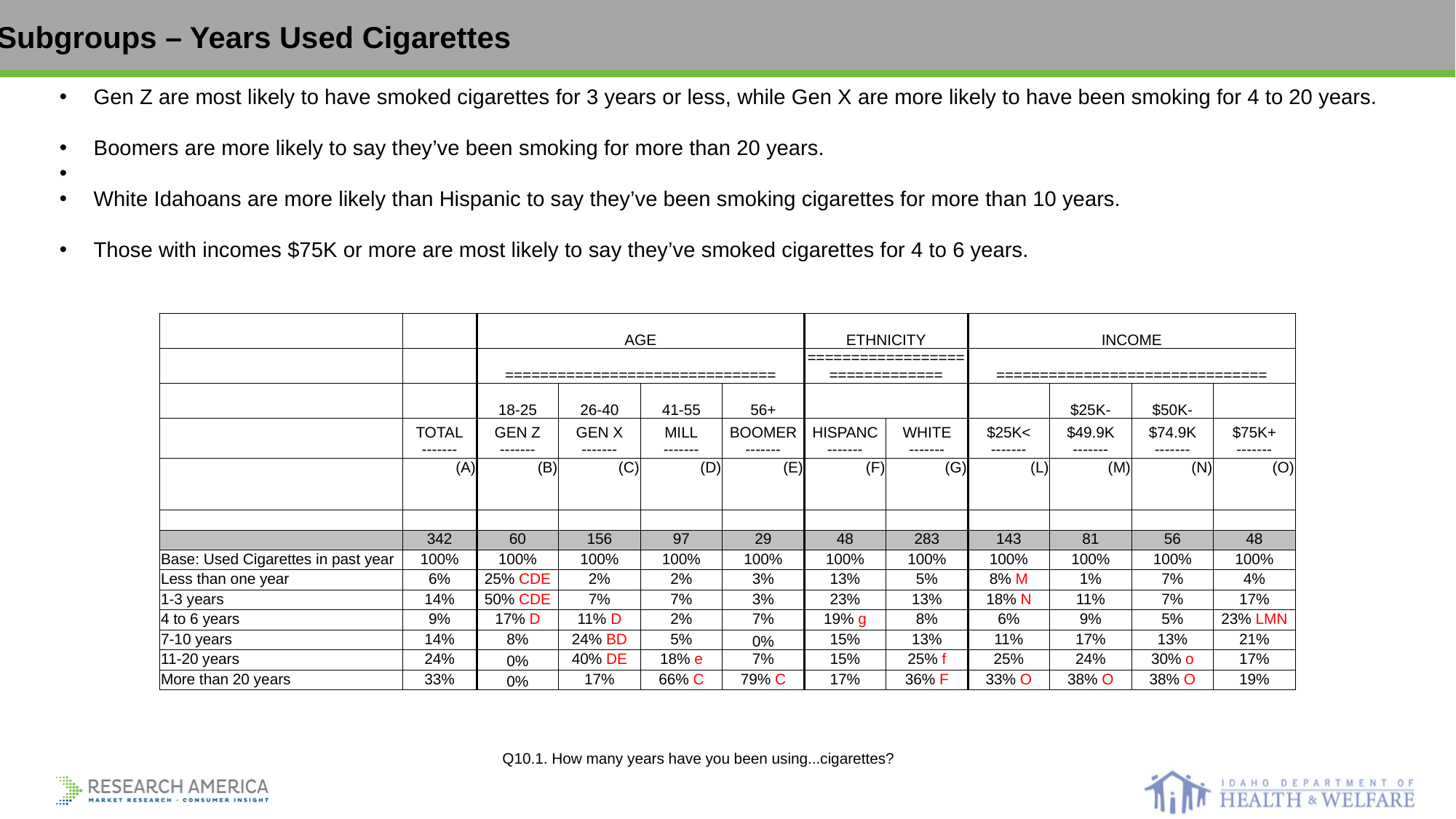

Subgroups – Years Used Cigarettes
Gen Z are most likely to have smoked cigarettes for 3 years or less, while Gen X are more likely to have been smoking for 4 to 20 years.

Boomers are more likely to say they’ve been smoking for more than 20 years.

White Idahoans are more likely than Hispanic to say they’ve been smoking cigarettes for more than 10 years.

Those with incomes $75K or more are most likely to say they’ve smoked cigarettes for 4 to 6 years.
|  |  | AGE |  |  |  | ETHNICITY |  | INCOME |  |  |  |
| --- | --- | --- | --- | --- | --- | --- | --- | --- | --- | --- | --- |
|  |  | =============================== |  |  |  | =============================== |  | =============================== |  |  |  |
|  |  | 18-25 | 26-40 | 41-55 | 56+ |  |  |  | $25K- | $50K- |  |
|  | TOTAL ------- | GEN Z ------- | GEN X ------- | MILL ------- | BOOMER ------- | HISPANC ------- | WHITE ------- | $25K< ------- | $49.9K ------- | $74.9K ------- | $75K+ ------- |
|  | (A) | (B) | (C) | (D) | (E) | (F) | (G) | (L) | (M) | (N) | (O) |
|  |  |  |  |  |  |  |  |  |  |  |  |
|  | 342 | 60 | 156 | 97 | 29 | 48 | 283 | 143 | 81 | 56 | 48 |
| Base: Used Cigarettes in past year | 100% | 100% | 100% | 100% | 100% | 100% | 100% | 100% | 100% | 100% | 100% |
| Less than one year | 6% | 25% CDE | 2% | 2% | 3% | 13% | 5% | 8% M | 1% | 7% | 4% |
| 1-3 years | 14% | 50% CDE | 7% | 7% | 3% | 23% | 13% | 18% N | 11% | 7% | 17% |
| 4 to 6 years | 9% | 17% D | 11% D | 2% | 7% | 19% g | 8% | 6% | 9% | 5% | 23% LMN |
| 7-10 years | 14% | 8% | 24% BD | 5% | 0% | 15% | 13% | 11% | 17% | 13% | 21% |
| 11-20 years | 24% | 0% | 40% DE | 18% e | 7% | 15% | 25% f | 25% | 24% | 30% o | 17% |
| More than 20 years | 33% | 0% | 17% | 66% C | 79% C | 17% | 36% F | 33% O | 38% O | 38% O | 19% |
| Q10.1. How many years have you been using...cigarettes? |
| --- |
|  |
|  |